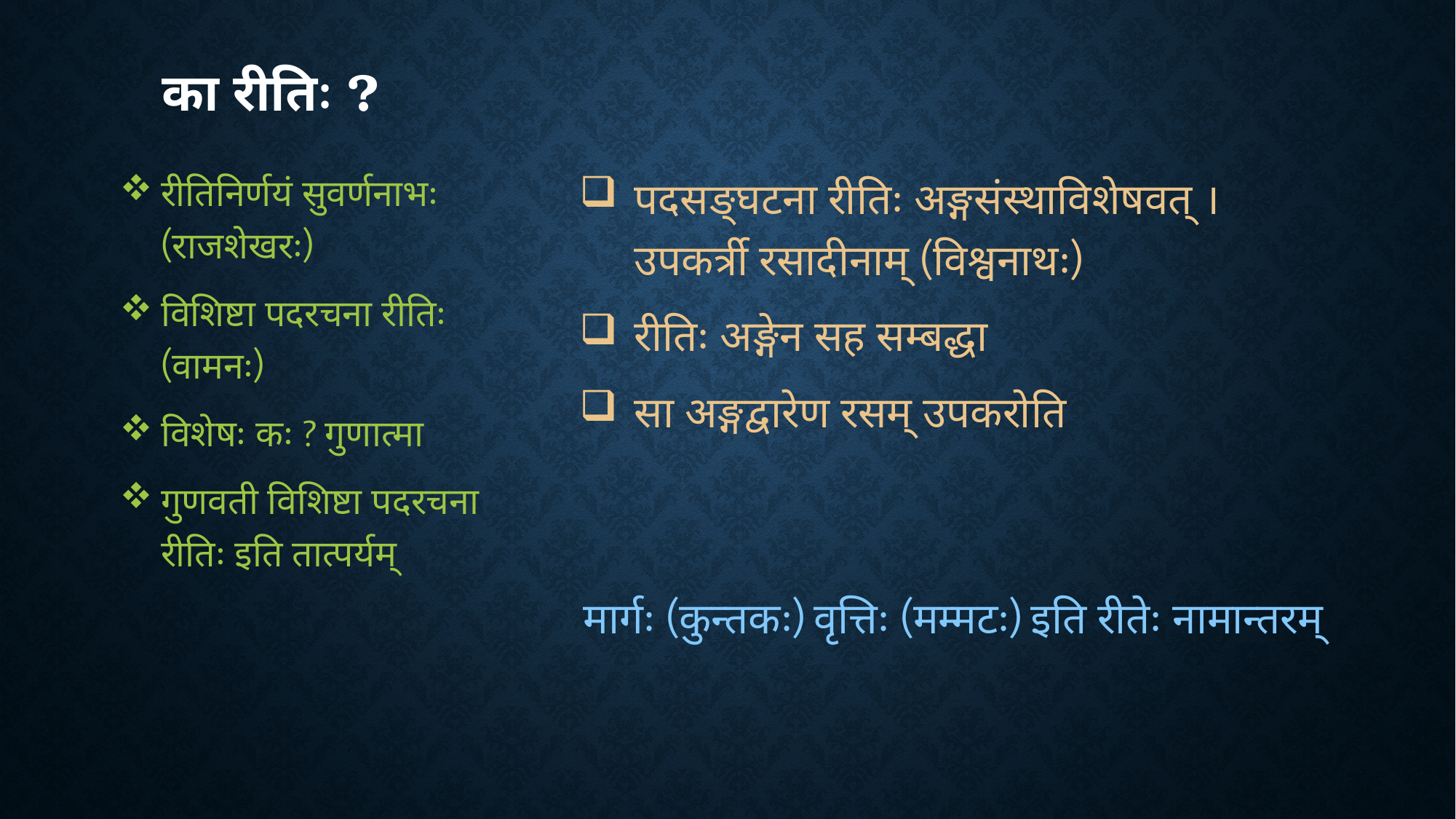

# का रीतिः ?
रीतिनिर्णयं सुवर्णनाभः (राजशेखरः)
विशिष्टा पदरचना रीतिः (वामनः)
विशेषः कः ? गुणात्मा
गुणवती विशिष्टा पदरचना रीतिः इति तात्पर्यम्
पदसङ्घटना रीतिः अङ्गसंस्थाविशेषवत् । उपकर्त्री रसादीनाम् (विश्वनाथः)
रीतिः अङ्गेन सह सम्बद्धा
सा अङ्गद्वारेण रसम् उपकरोति
मार्गः (कुन्तकः) वृत्तिः (मम्मटः) इति रीतेः नामान्तरम्